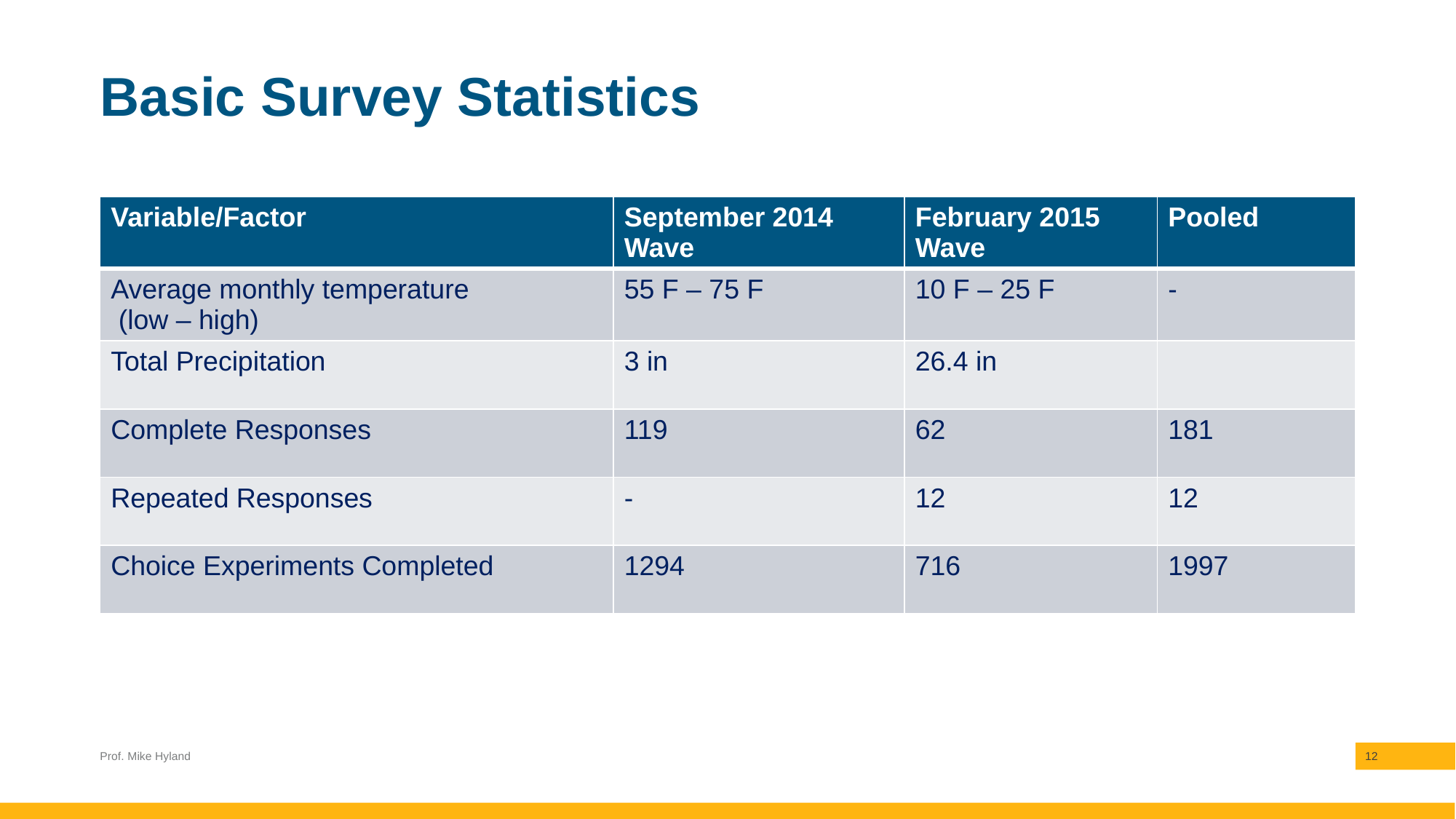

# Basic Survey Statistics
| Variable/Factor | September 2014 Wave | February 2015 Wave | Pooled |
| --- | --- | --- | --- |
| Average monthly temperature (low – high) | 55 F – 75 F | 10 F – 25 F | - |
| Total Precipitation | 3 in | 26.4 in |  |
| Complete Responses | 119 | 62 | 181 |
| Repeated Responses | - | 12 | 12 |
| Choice Experiments Completed | 1294 | 716 | 1997 |
Prof. Mike Hyland
12